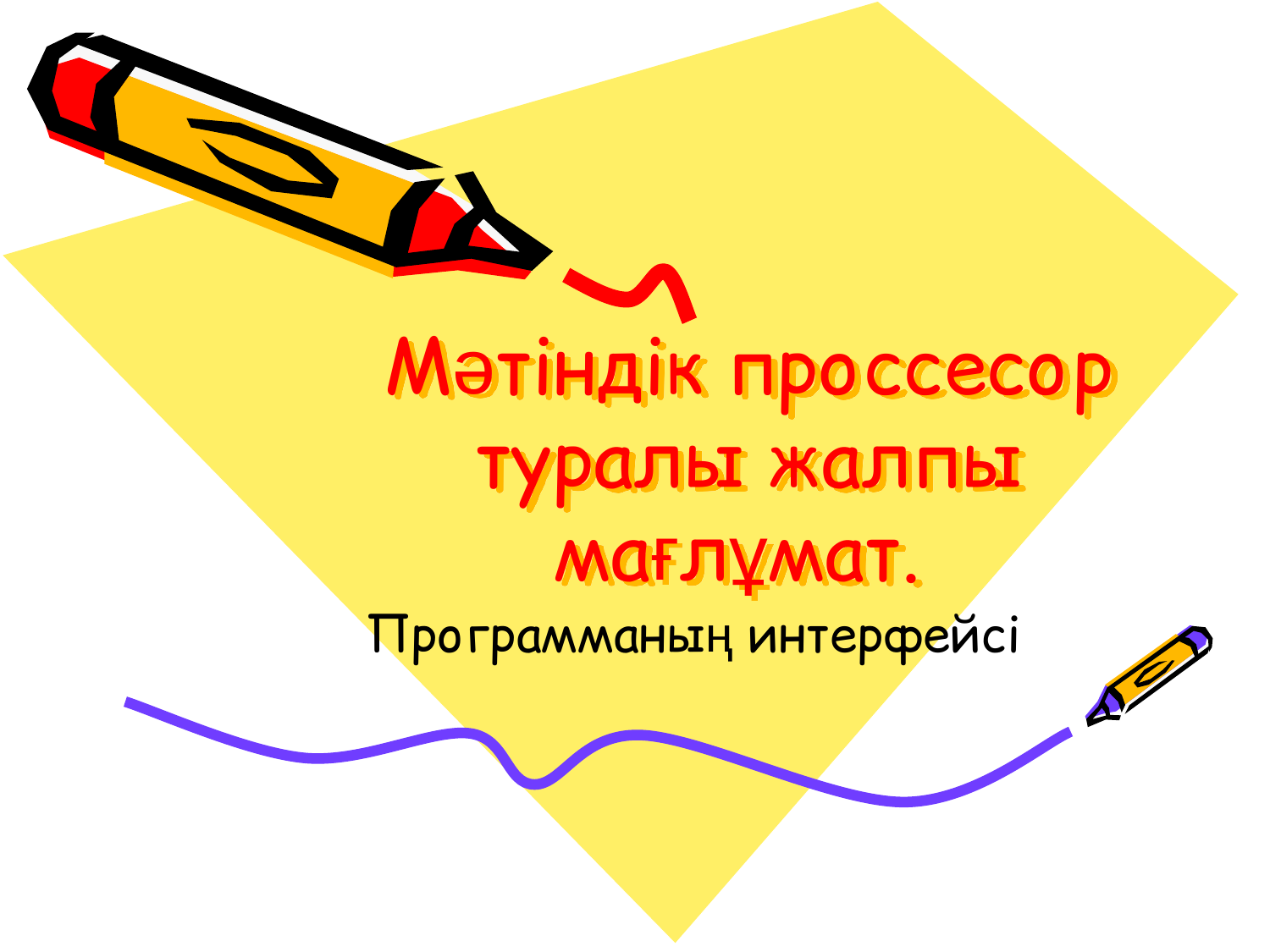

# Мәтіндік проссесор туралы жалпы мағлұмат.
Программаның интерфейсі